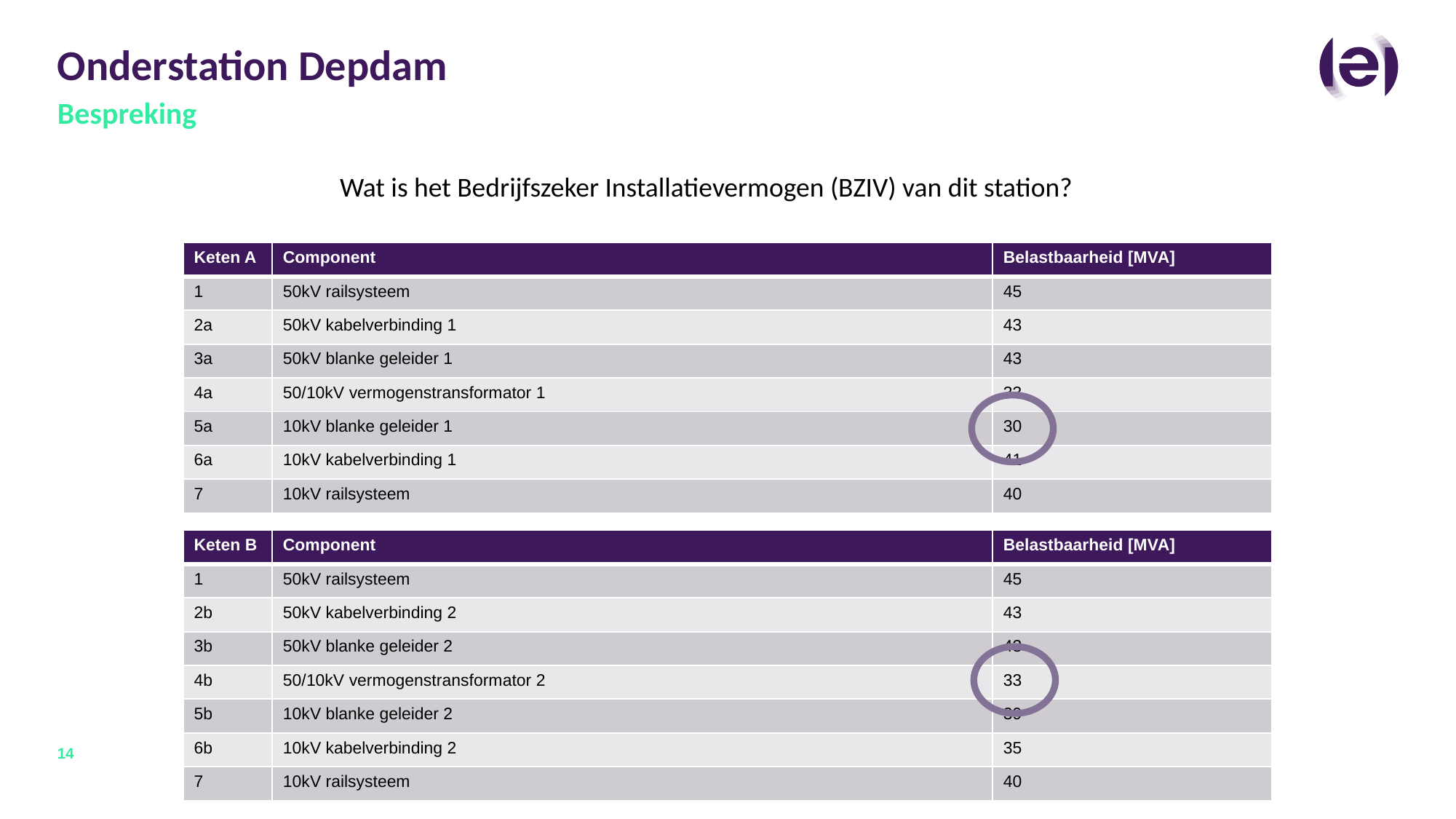

# Onderstation Depdam
Bespreking
Wat is het Bedrijfszeker Installatievermogen (BZIV) van dit station?
| Keten A | Component | Belastbaarheid [MVA] |
| --- | --- | --- |
| 1 | 50kV railsysteem | 45 |
| 2a | 50kV kabelverbinding 1 | 43 |
| 3a | 50kV blanke geleider 1 | 43 |
| 4a | 50/10kV vermogenstransformator 1 | 33 |
| 5a | 10kV blanke geleider 1 | 30 |
| 6a | 10kV kabelverbinding 1 | 41 |
| 7 | 10kV railsysteem | 40 |

| Keten B | Component | Belastbaarheid [MVA] |
| --- | --- | --- |
| 1 | 50kV railsysteem | 45 |
| 2b | 50kV kabelverbinding 2 | 43 |
| 3b | 50kV blanke geleider 2 | 43 |
| 4b | 50/10kV vermogenstransformator 2 | 33 |
| 5b | 10kV blanke geleider 2 | 39 |
| 6b | 10kV kabelverbinding 2 | 35 |
| 7 | 10kV railsysteem | 40 |

14